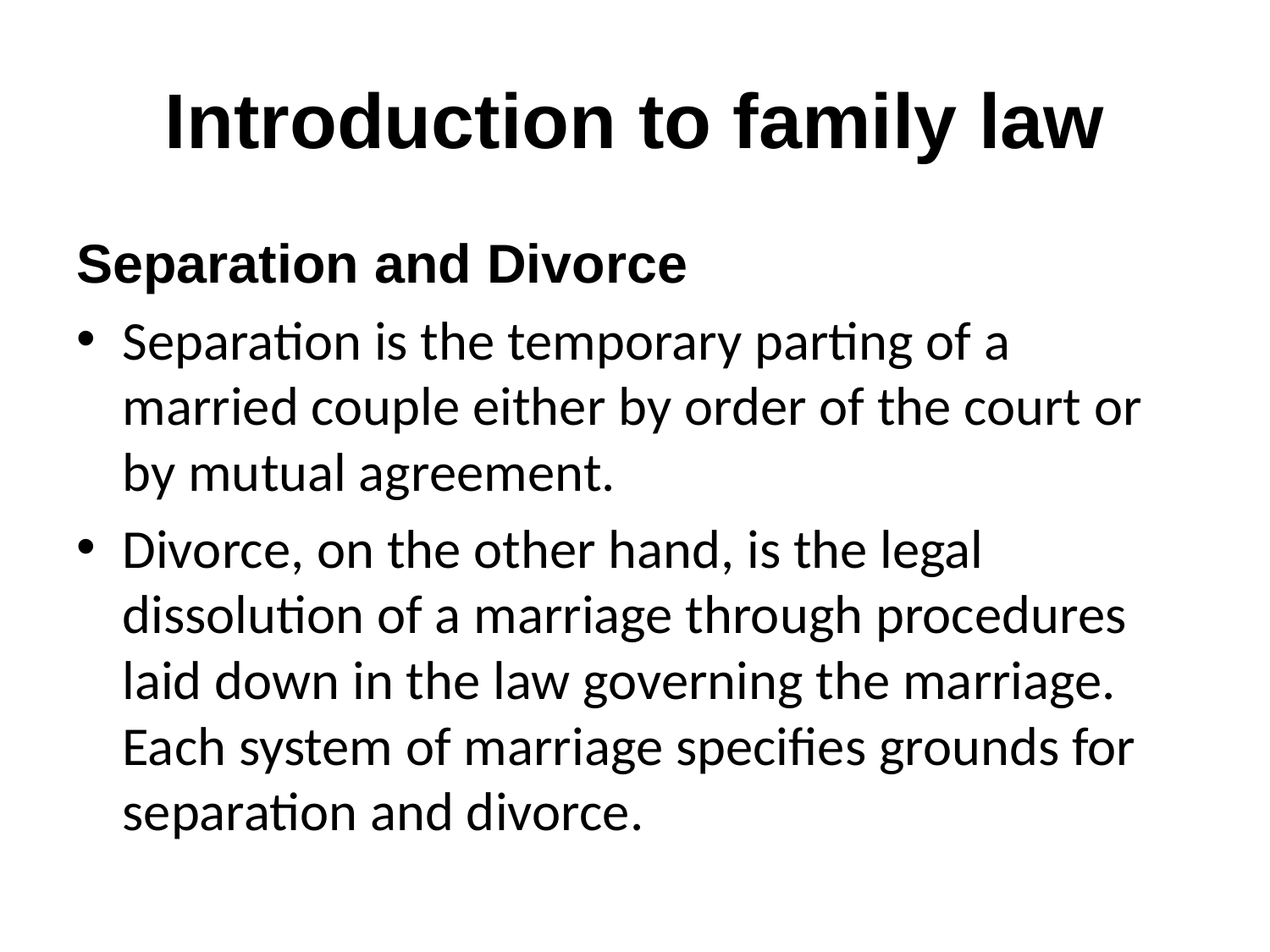

# Introduction to family law
Separation and Divorce
Separation is the temporary parting of a married couple either by order of the court or by mutual agreement.
Divorce, on the other hand, is the legal dissolution of a marriage through procedures laid down in the law governing the marriage. Each system of marriage specifies grounds for separation and divorce.